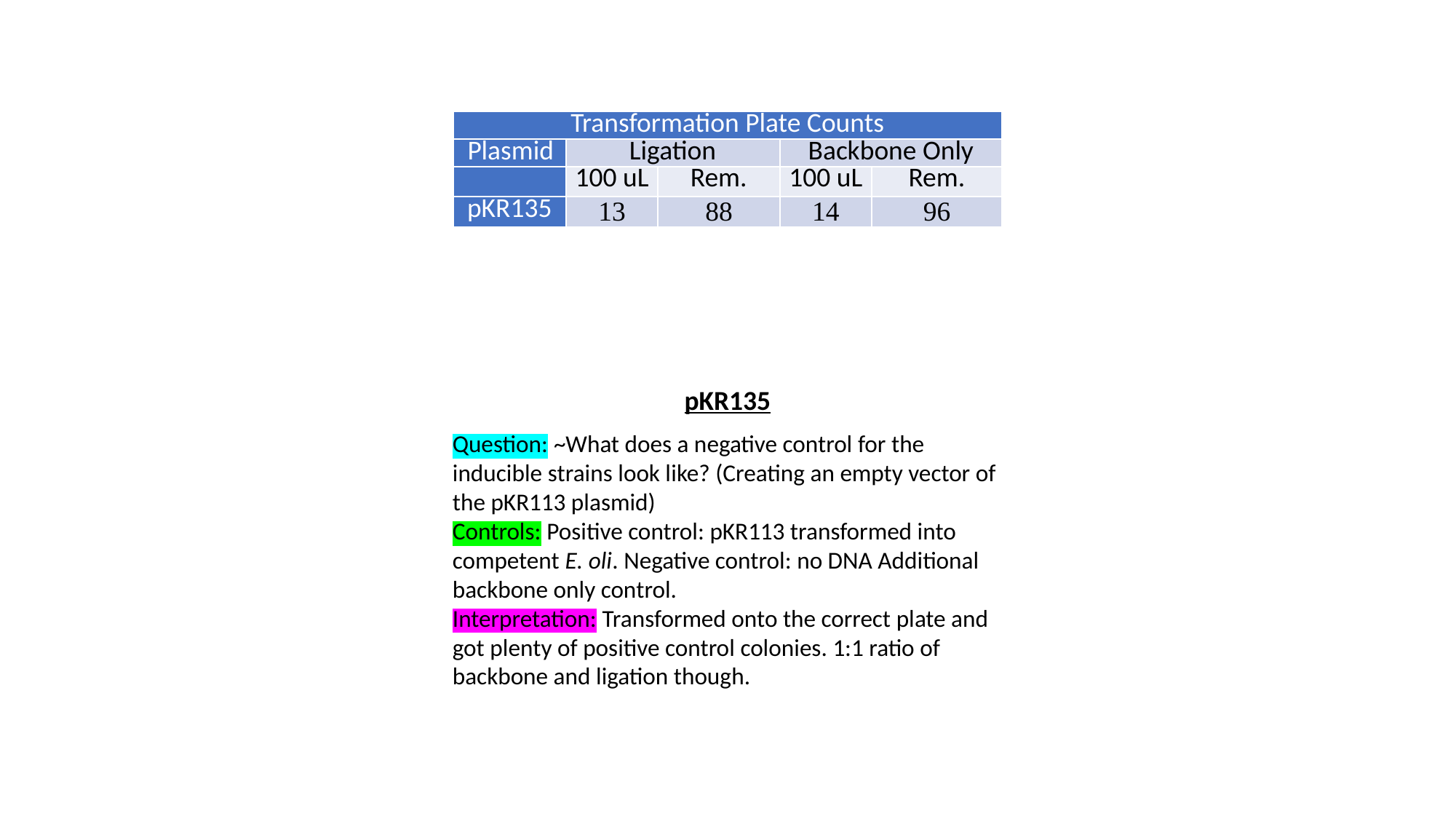

| Transformation Plate Counts |  |  |  |  |
| --- | --- | --- | --- | --- |
| Plasmid | Ligation |  | Backbone Only |  |
|  | 100 uL | Rem. | 100 uL | Rem. |
| pKR135 | 13 | 88 | 14 | 96 |
pKR135
Question: ~What does a negative control for the inducible strains look like? (Creating an empty vector of the pKR113 plasmid)
Controls: Positive control: pKR113 transformed into competent E. oli. Negative control: no DNA Additional backbone only control.
Interpretation: Transformed onto the correct plate and got plenty of positive control colonies. 1:1 ratio of backbone and ligation though.